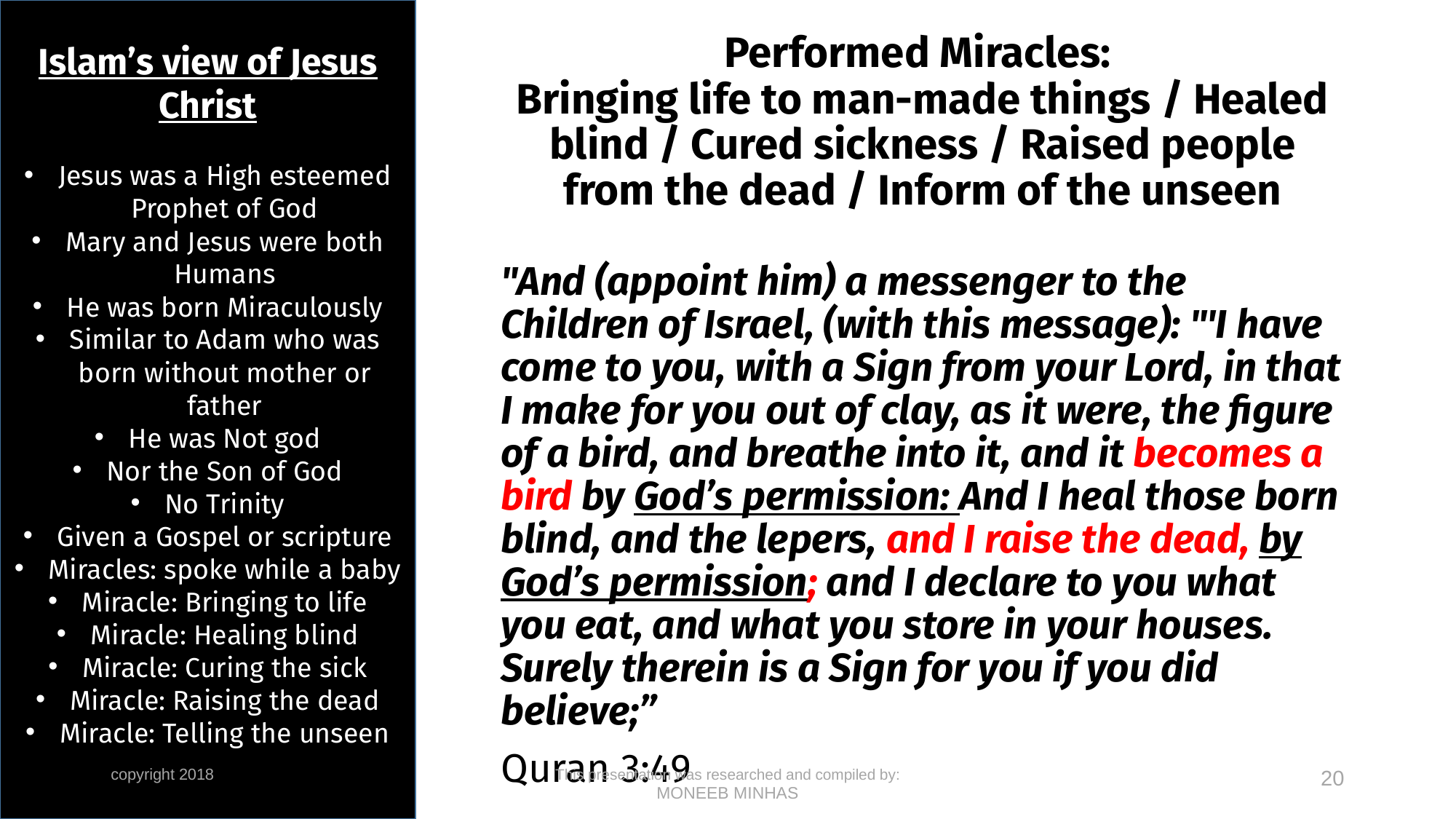

Islam’s view of Jesus Christ

Jesus was a High esteemed Prophet of God
Mary and Jesus were both Humans
He was born Miraculously
Similar to Adam who was born without mother or father
He was Not god
Nor the Son of God
No Trinity
Given a Gospel or scripture
Miracles: spoke while a baby
Miracle: Bringing to life
Miracle: Healing blind
Miracle: Curing the sick
Miracle: Raising the dead
Miracle: Telling the unseen

# Performed Miracles: Bringing life to man-made things / Healed blind / Cured sickness / Raised people from the dead / Inform of the unseen
"And (appoint him) a messenger to the Children of Israel, (with this message): "'I have come to you, with a Sign from your Lord, in that I make for you out of clay, as it were, the figure of a bird, and breathe into it, and it becomes a bird by God’s permission: And I heal those born blind, and the lepers, and I raise the dead, by God’s permission; and I declare to you what you eat, and what you store in your houses. Surely therein is a Sign for you if you did believe;”
Quran 3:49
copyright 2018
This presentation was researched and compiled by:
MONEEB MINHAS

20